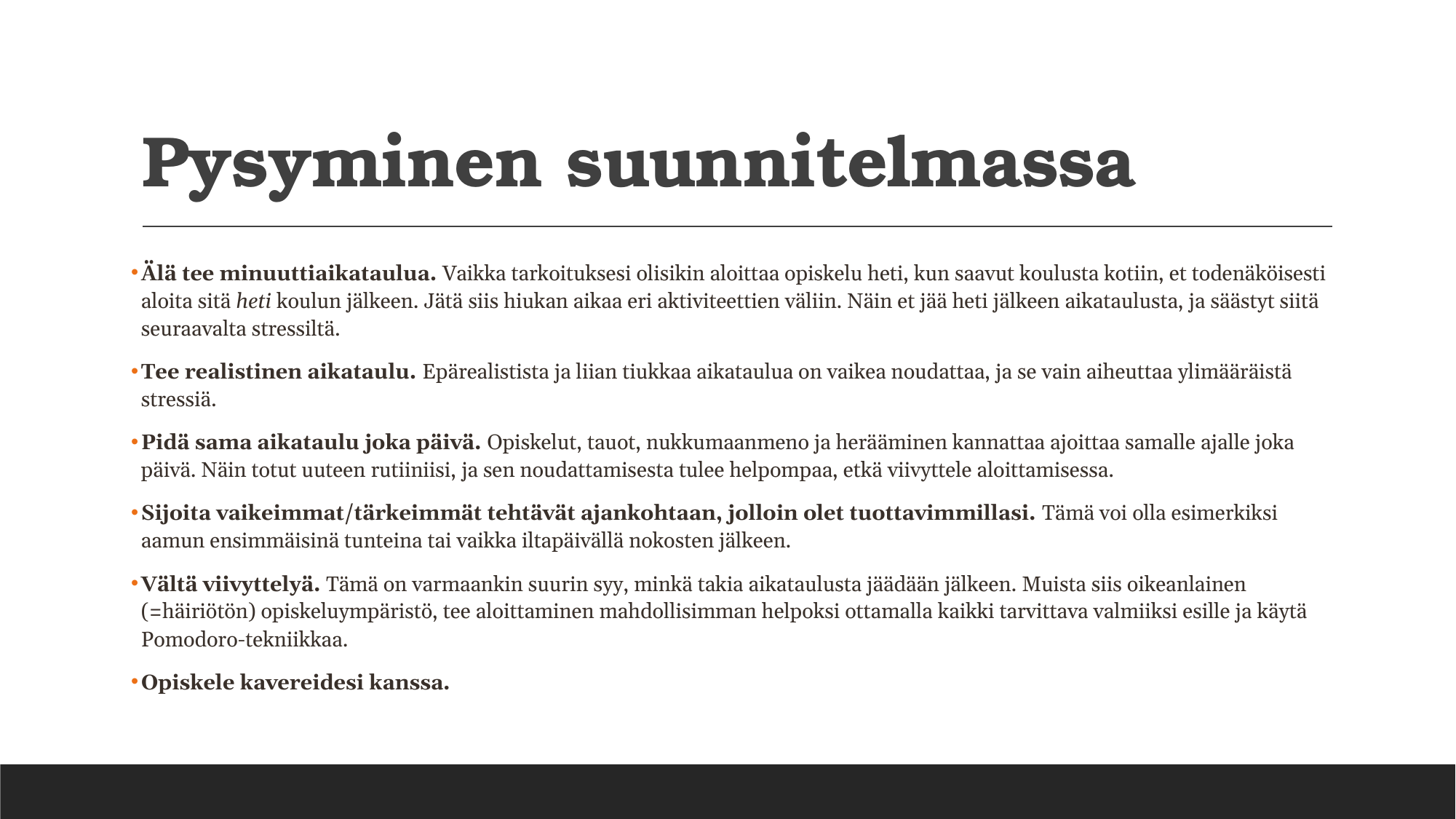

# Pysyminen suunnitelmassa
Älä tee minuuttiaikataulua. Vaikka tarkoituksesi olisikin aloittaa opiskelu heti, kun saavut koulusta kotiin, et todenäköisesti aloita sitä heti koulun jälkeen. Jätä siis hiukan aikaa eri aktiviteettien väliin. Näin et jää heti jälkeen aikataulusta, ja säästyt siitä seuraavalta stressiltä.
Tee realistinen aikataulu. Epärealistista ja liian tiukkaa aikataulua on vaikea noudattaa, ja se vain aiheuttaa ylimääräistä stressiä.
Pidä sama aikataulu joka päivä. Opiskelut, tauot, nukkumaanmeno ja herääminen kannattaa ajoittaa samalle ajalle joka päivä. Näin totut uuteen rutiiniisi, ja sen noudattamisesta tulee helpompaa, etkä viivyttele aloittamisessa.
Sijoita vaikeimmat/tärkeimmät tehtävät ajankohtaan, jolloin olet tuottavimmillasi. Tämä voi olla esimerkiksi aamun ensimmäisinä tunteina tai vaikka iltapäivällä nokosten jälkeen.
Vältä viivyttelyä. Tämä on varmaankin suurin syy, minkä takia aikataulusta jäädään jälkeen. Muista siis oikeanlainen (=häiriötön) opiskeluympäristö, tee aloittaminen mahdollisimman helpoksi ottamalla kaikki tarvittava valmiiksi esille ja käytä Pomodoro-tekniikkaa.
Opiskele kavereidesi kanssa.